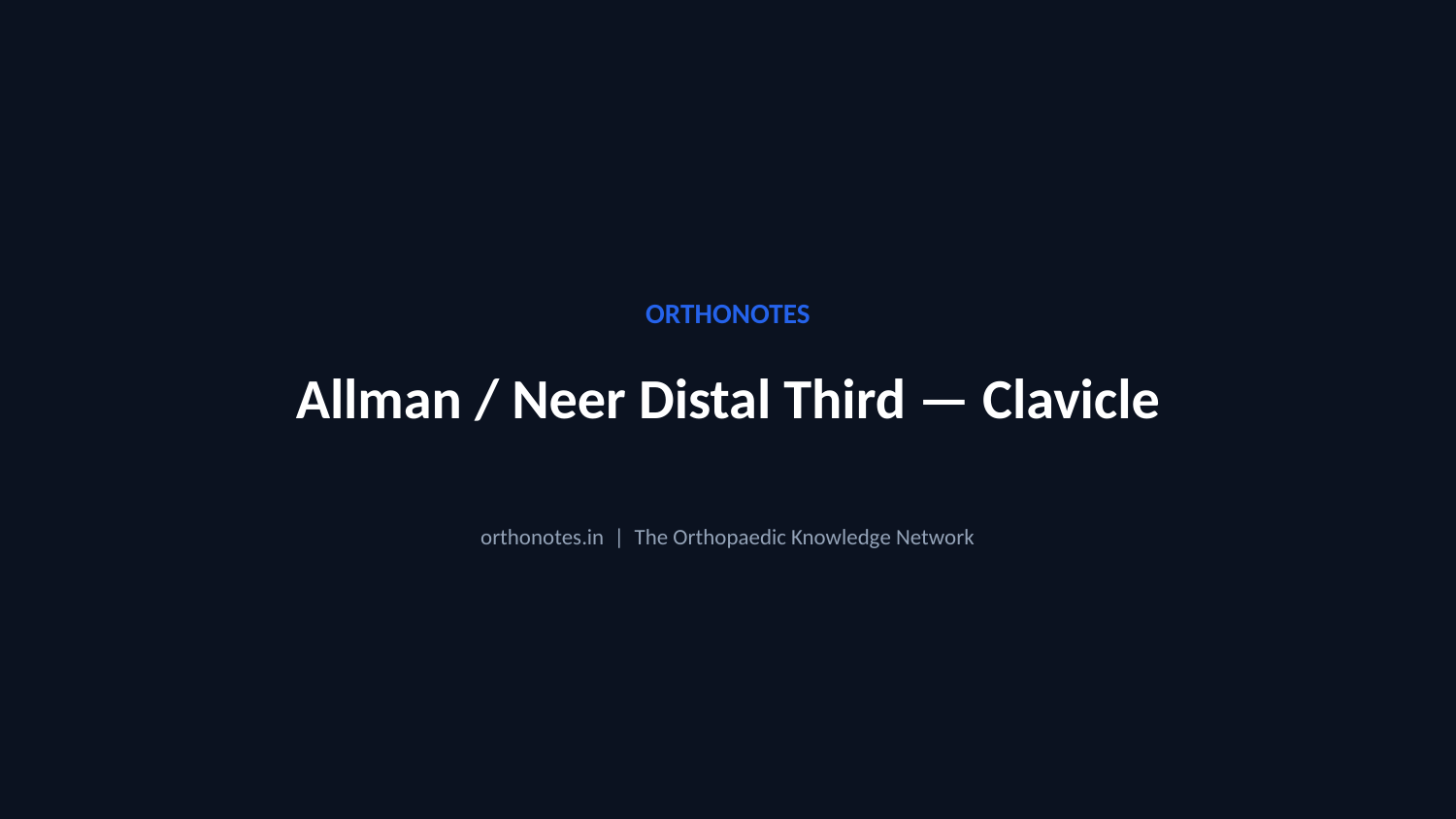

ORTHONOTES
Allman / Neer Distal Third — Clavicle
orthonotes.in  |  The Orthopaedic Knowledge Network